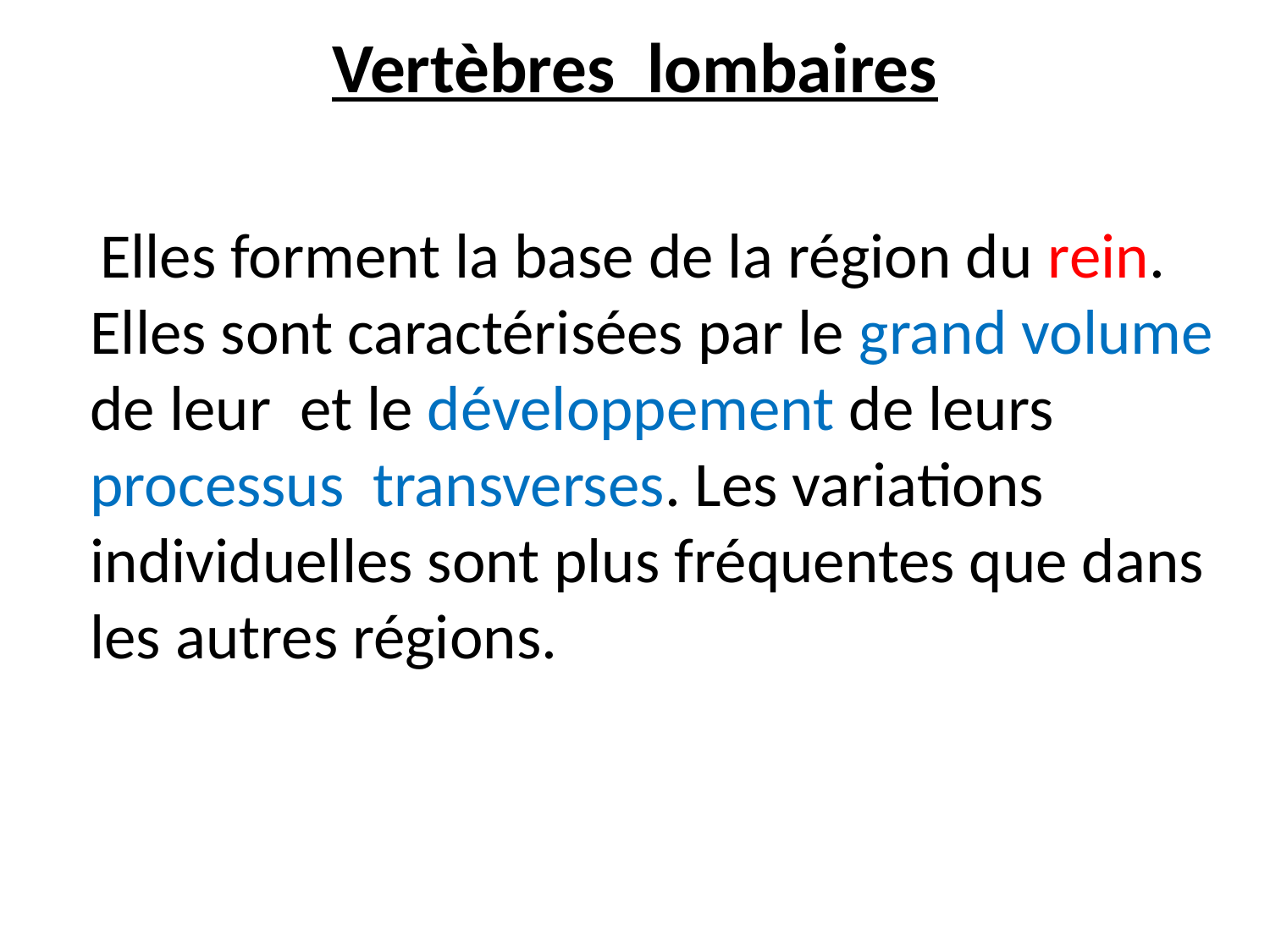

# Vertèbres  lombaires
    Elles forment la base de la région du rein. Elles sont caractérisées par le grand volume de leur  et le développement de leurs processus  transverses. Les variations individuelles sont plus fréquentes que dans les autres régions.